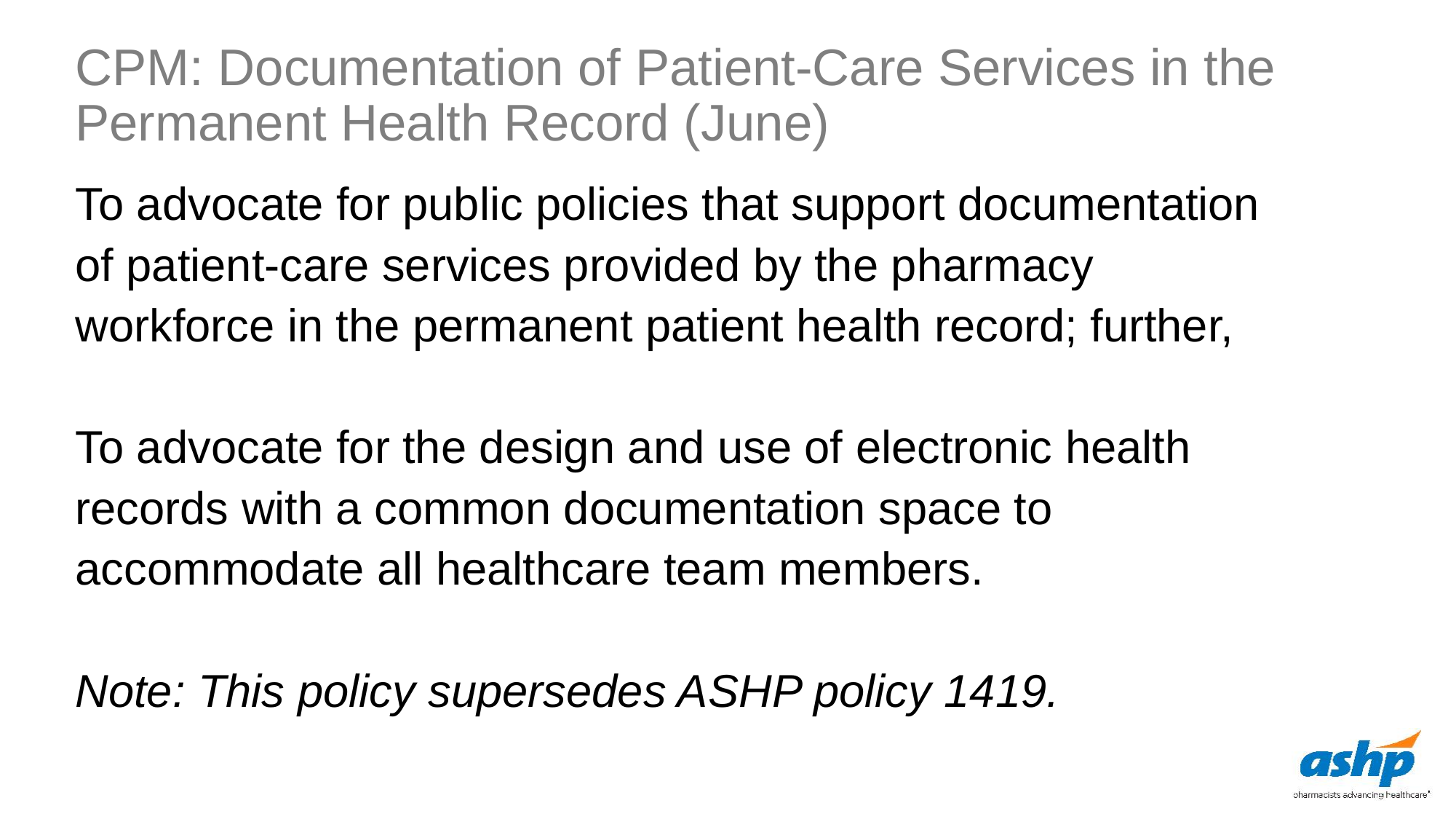

CPM: Documentation of Patient-Care Services in the Permanent Health Record (June)
To advocate for public policies that support documentation of patient-care services provided by the pharmacy workforce in the permanent patient health record; further,

To advocate for the design and use of electronic health records with a common documentation space to accommodate all healthcare team members.

Note: This policy supersedes ASHP policy 1419.